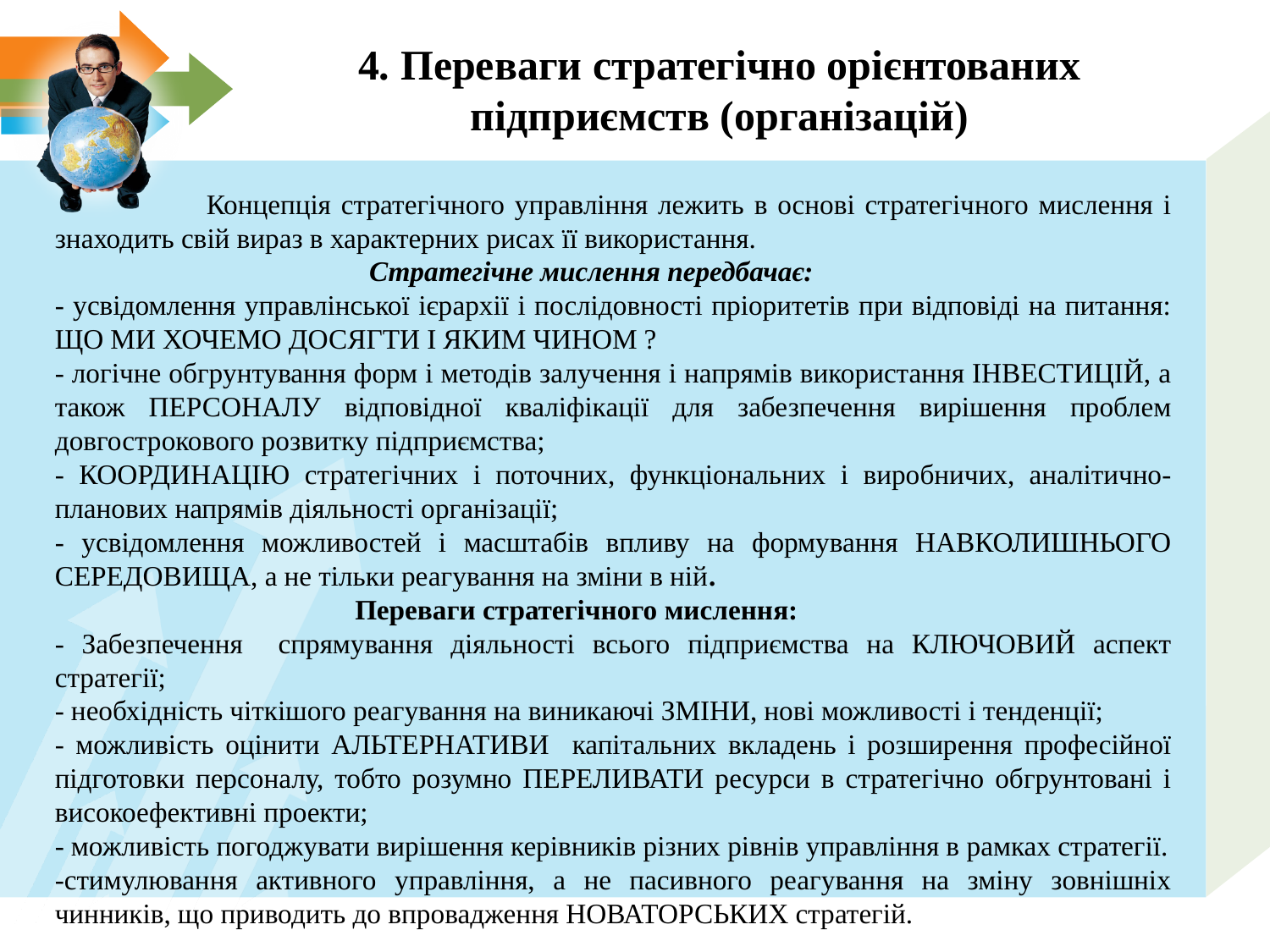

# 4. Переваги стратегічно орієнтованих підприємств (організацій)
               Концепція стратегічного управління лежить в основі стратегічного мислення і знаходить свій вираз в характерних рисах її використання.
                                             Стратегічне мислення передбачає:
- усвідомлення управлінської ієрархії і послідовності пріоритетів при відповіді на питання: ЩО МИ ХОЧЕМО ДОСЯГТИ І ЯКИМ ЧИНОМ ?
- логічне обгрунтування форм і методів залучення і напрямів використання ІНВЕСТИЦІЙ, а також ПЕРСОНАЛУ відповідної кваліфікації для забезпечення вирішення проблем довгострокового розвитку підприємства;
- КООРДИНАЦІЮ стратегічних і поточних, функціональних і виробничих, аналітично- планових напрямів діяльності організації;
- усвідомлення можливостей і масштабів впливу на формування НАВКОЛИШНЬОГО СЕРЕДОВИЩА, а не тільки реагування на зміни в ній.
                                           Переваги стратегічного мислення:
- Забезпечення  спрямування діяльності всього підприємства на КЛЮЧОВИЙ аспект стратегії;
- необхідність чіткішого реагування на виникаючі ЗМІНИ, нові можливості і тенденції;
- можливість оцінити АЛЬТЕРНАТИВИ  капітальних вкладень і розширення професійної підготовки персоналу, тобто розумно ПЕРЕЛИВАТИ ресурси в стратегічно обгрунтовані і високоефективні проекти;
- можливість погоджувати вирішення керівників різних рівнів управління в рамках стратегії.
-стимулювання активного управління, а не пасивного реагування на зміну зовнішніх чинників, що приводить до впровадження НОВАТОРСЬКИХ стратегій.